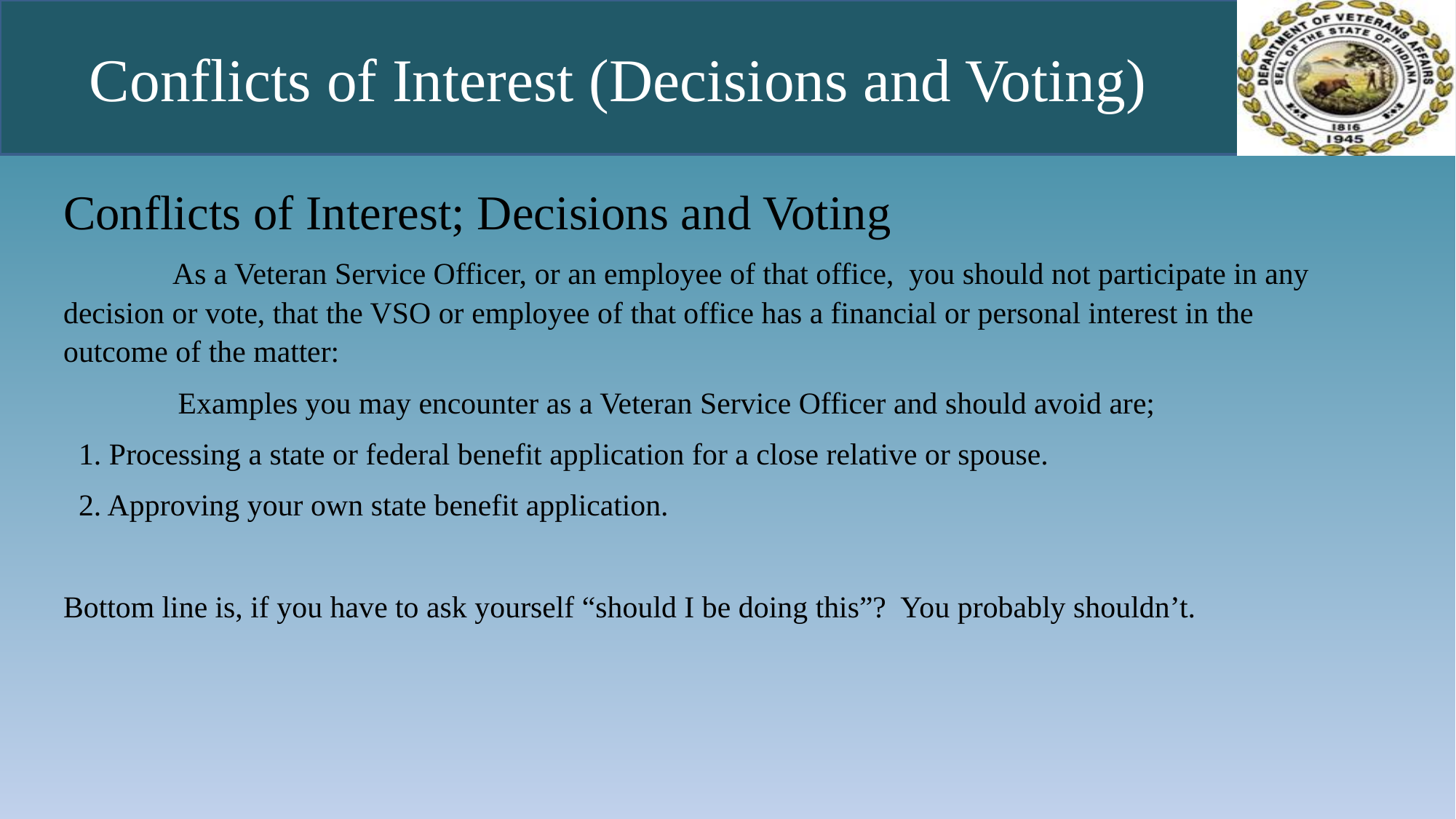

# Conflicts of Interest (Decisions and Voting)
Conflicts of Interest; Decisions and Voting
	As a Veteran Service Officer, or an employee of that office,  you should not participate in any decision or vote, that the VSO or employee of that office has a financial or personal interest in the outcome of the matter:
               Examples you may encounter as a Veteran Service Officer and should avoid are;
  1. Processing a state or federal benefit application for a close relative or spouse.
  2. Approving your own state benefit application.

Bottom line is, if you have to ask yourself “should I be doing this”?  You probably shouldn’t.